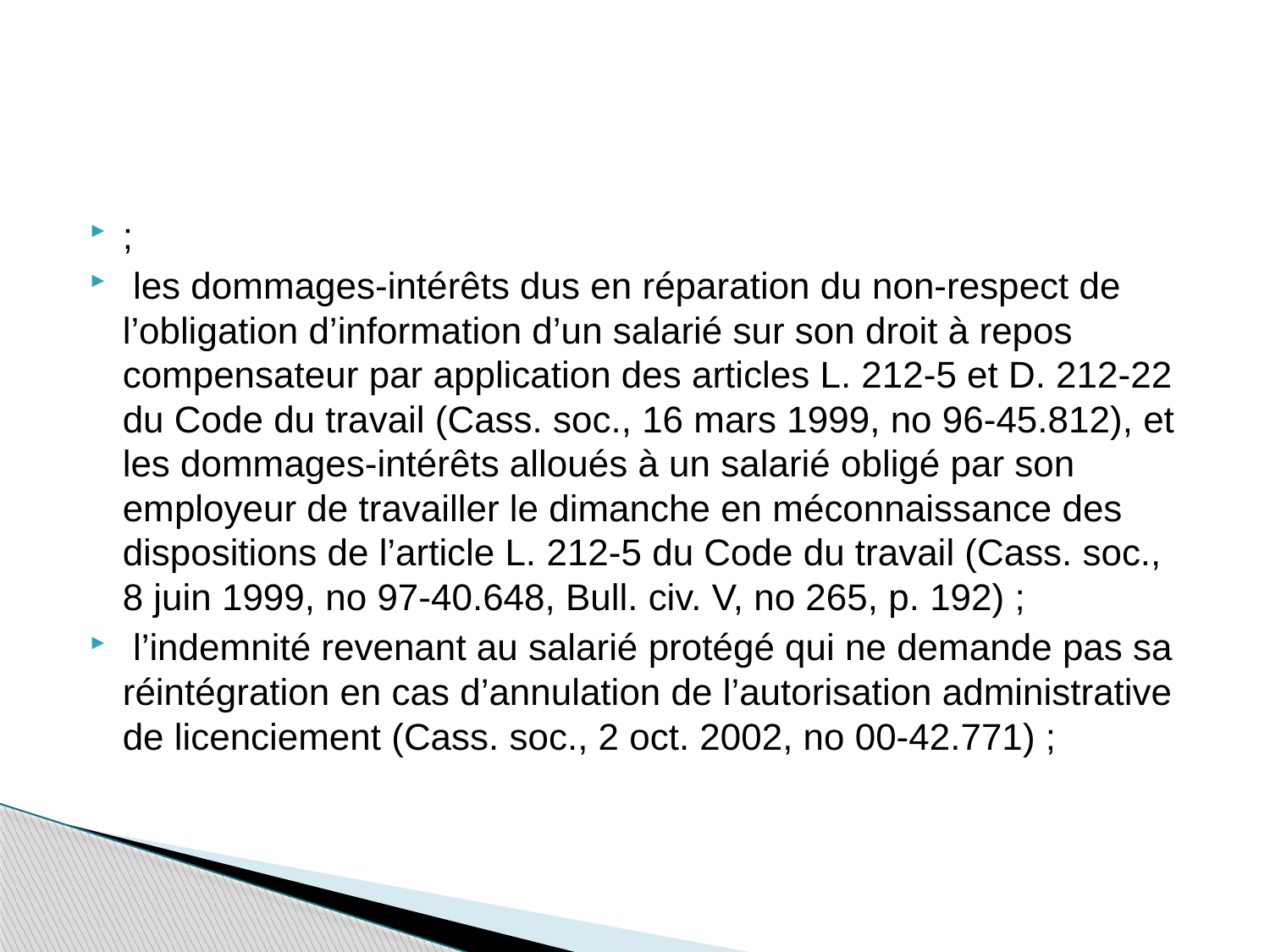

#
;
 les dommages-intérêts dus en réparation du non-respect de l’obligation d’information d’un salarié sur son droit à repos compensateur par application des articles L. 212-5 et D. 212-22 du Code du travail (Cass. soc., 16 mars 1999, no 96-45.812), et les dommages-intérêts alloués à un salarié obligé par son employeur de travailler le dimanche en méconnaissance des dispositions de l’article L. 212-5 du Code du travail (Cass. soc., 8 juin 1999, no 97-40.648, Bull. civ. V, no 265, p. 192) ;
 l’indemnité revenant au salarié protégé qui ne demande pas sa réintégration en cas d’annulation de l’autorisation administrative de licenciement (Cass. soc., 2 oct. 2002, no 00-42.771) ;